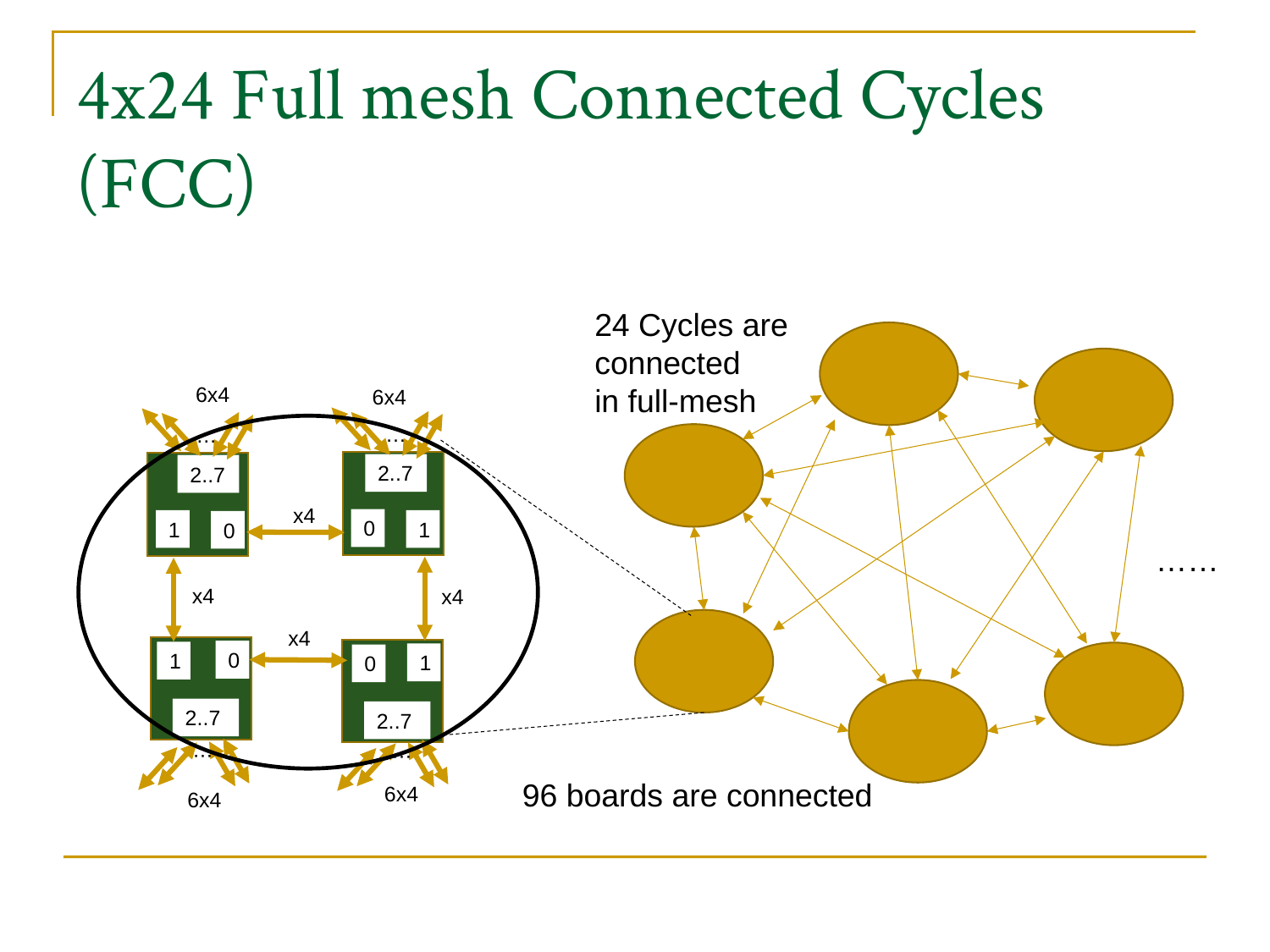

# 4x24 Full mesh Connected Cycles (FCC)
24 Cycles are
connected
in full-mesh

6x4
6x4
…
…

2..7
2..7
x4
0
1
1
0
……
x4
x4

x4

0
1

1
0

2..7
2..7
…
…
96 boards are connected
6x4
6x4